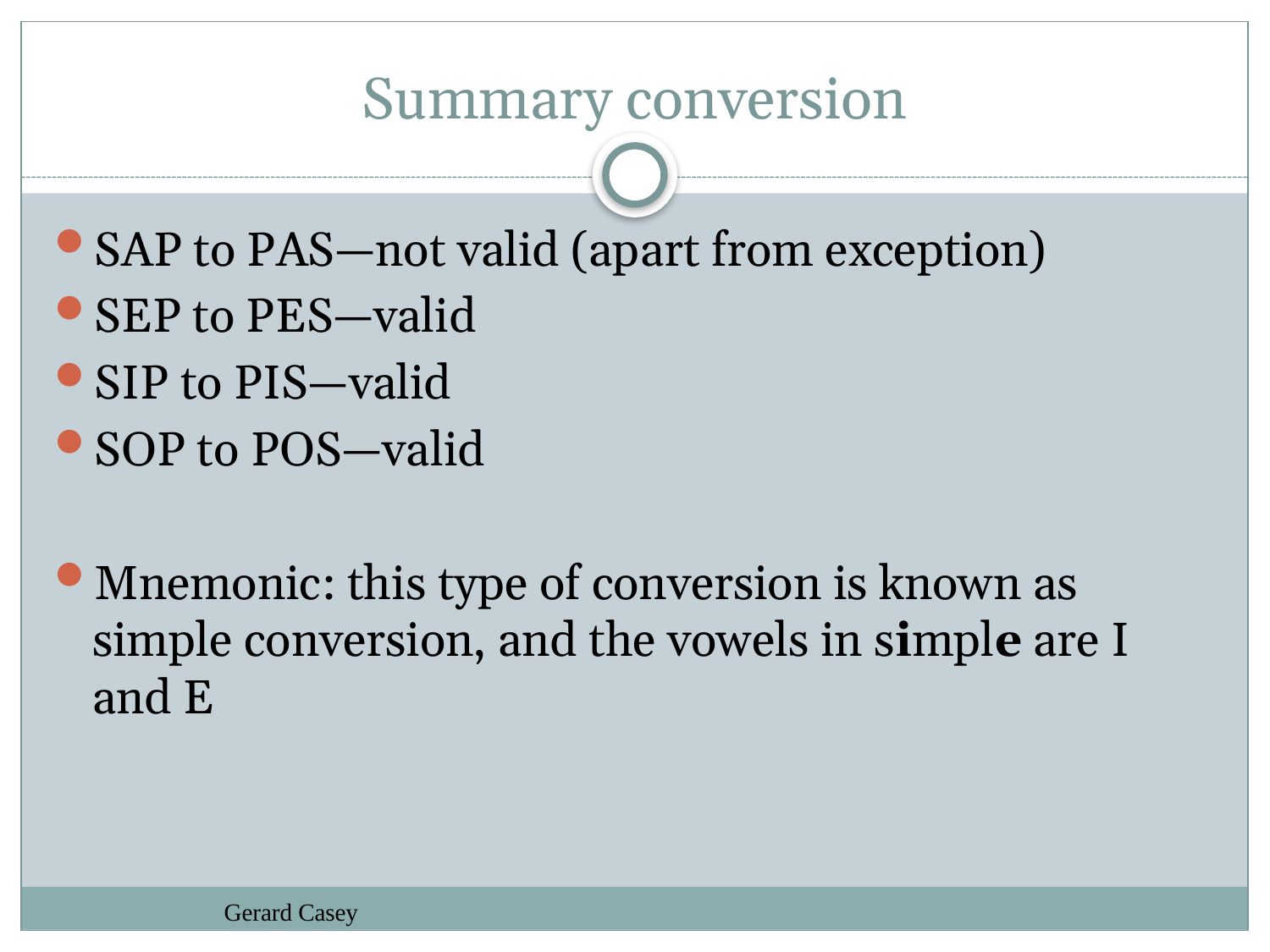

# Summary conversion
SAP to PAS—not valid (apart from exception)
SEP to PES—valid
SIP to PIS—valid
SOP to POS—valid

Mnemonic: this type of conversion is known as simple conversion, and the vowels in simple are I and E
Gerard Casey